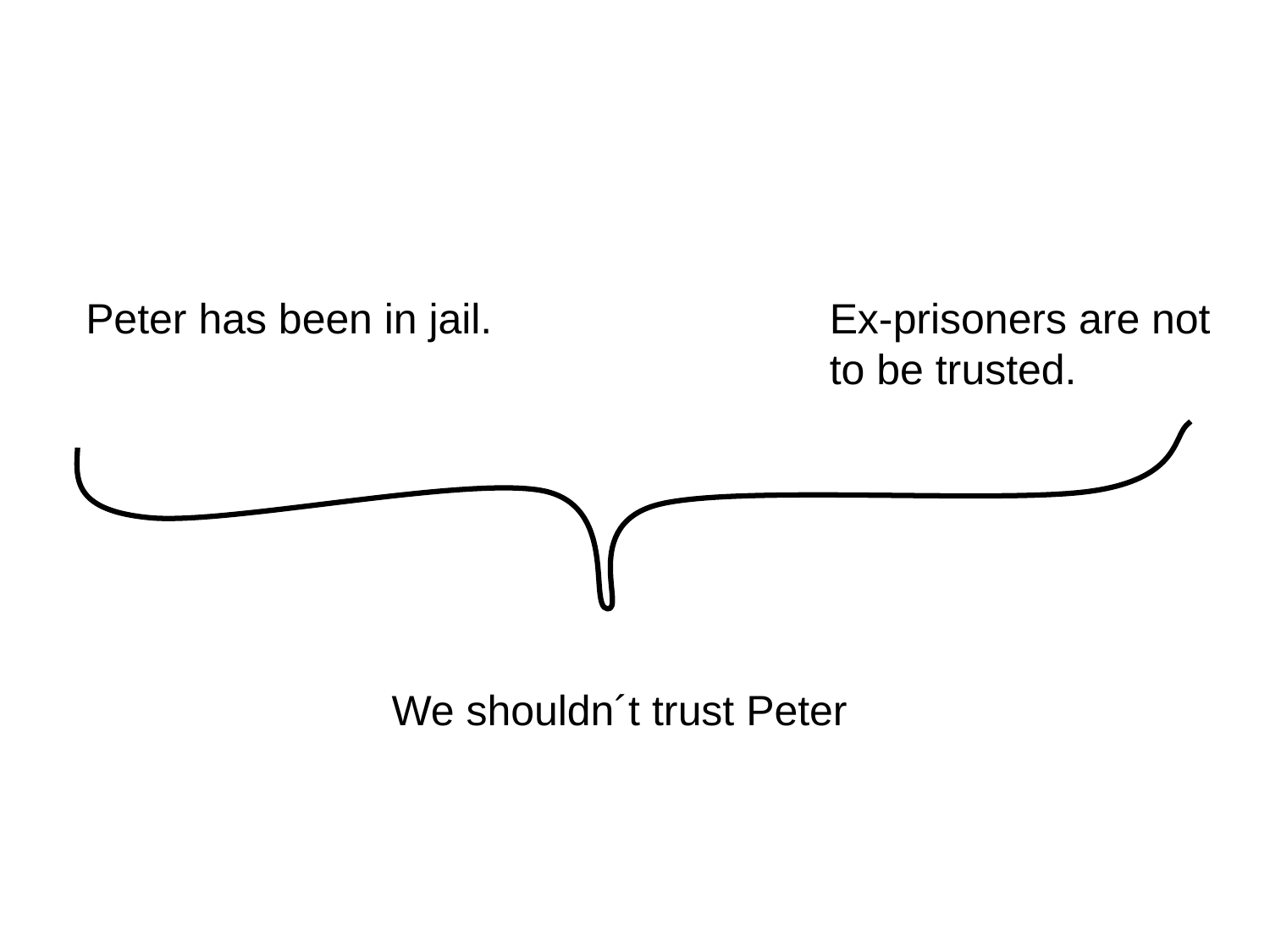

Peter has been in jail.
Ex-prisoners are not
to be trusted.

We shouldn´t trust Peter